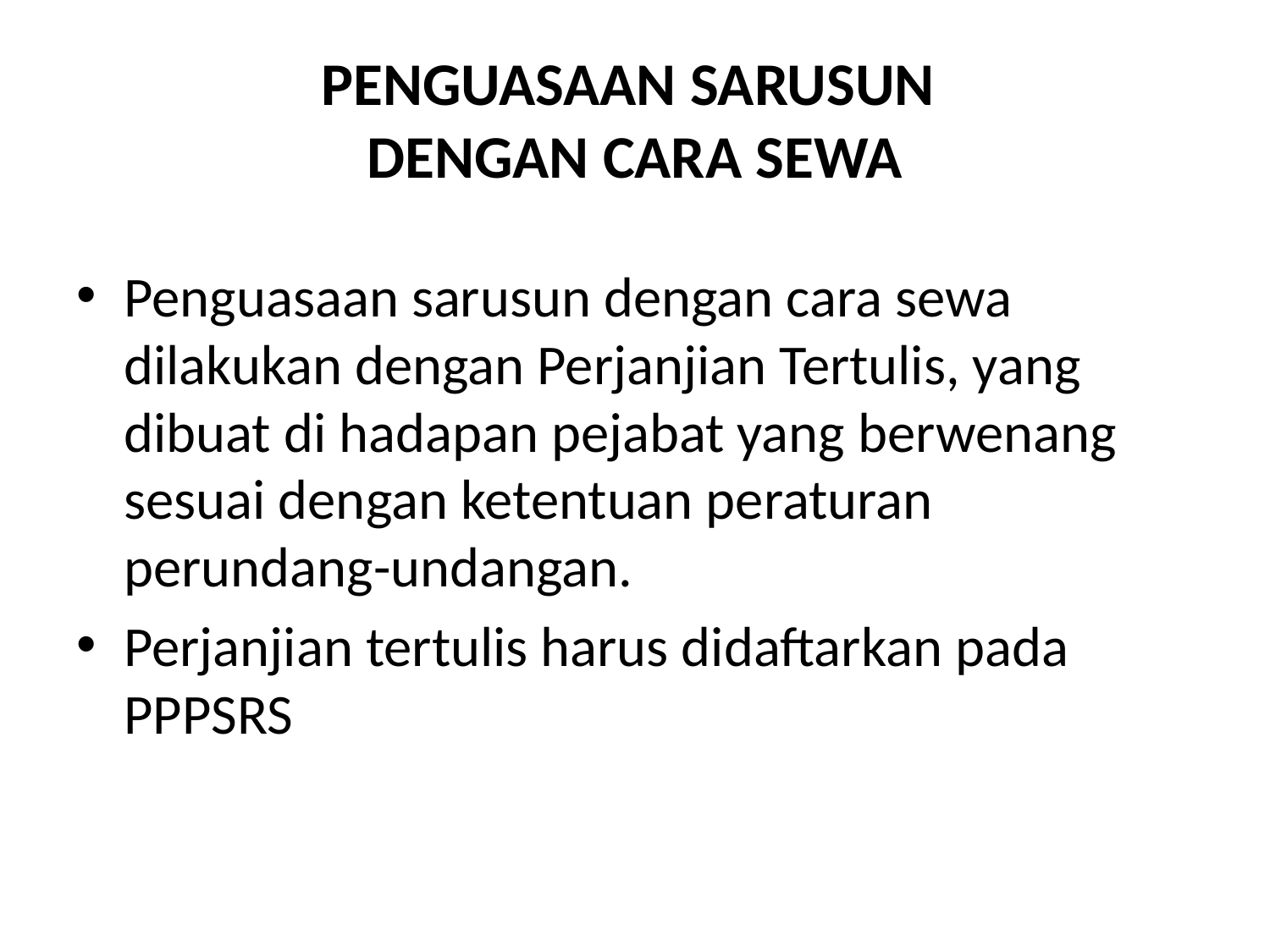

# PENGUASAAN SARUSUN DENGAN CARA SEWA
Penguasaan sarusun dengan cara sewa dilakukan dengan Perjanjian Tertulis, yang dibuat di hadapan pejabat yang berwenang sesuai dengan ketentuan peraturan perundang-undangan.
Perjanjian tertulis harus didaftarkan pada PPPSRS